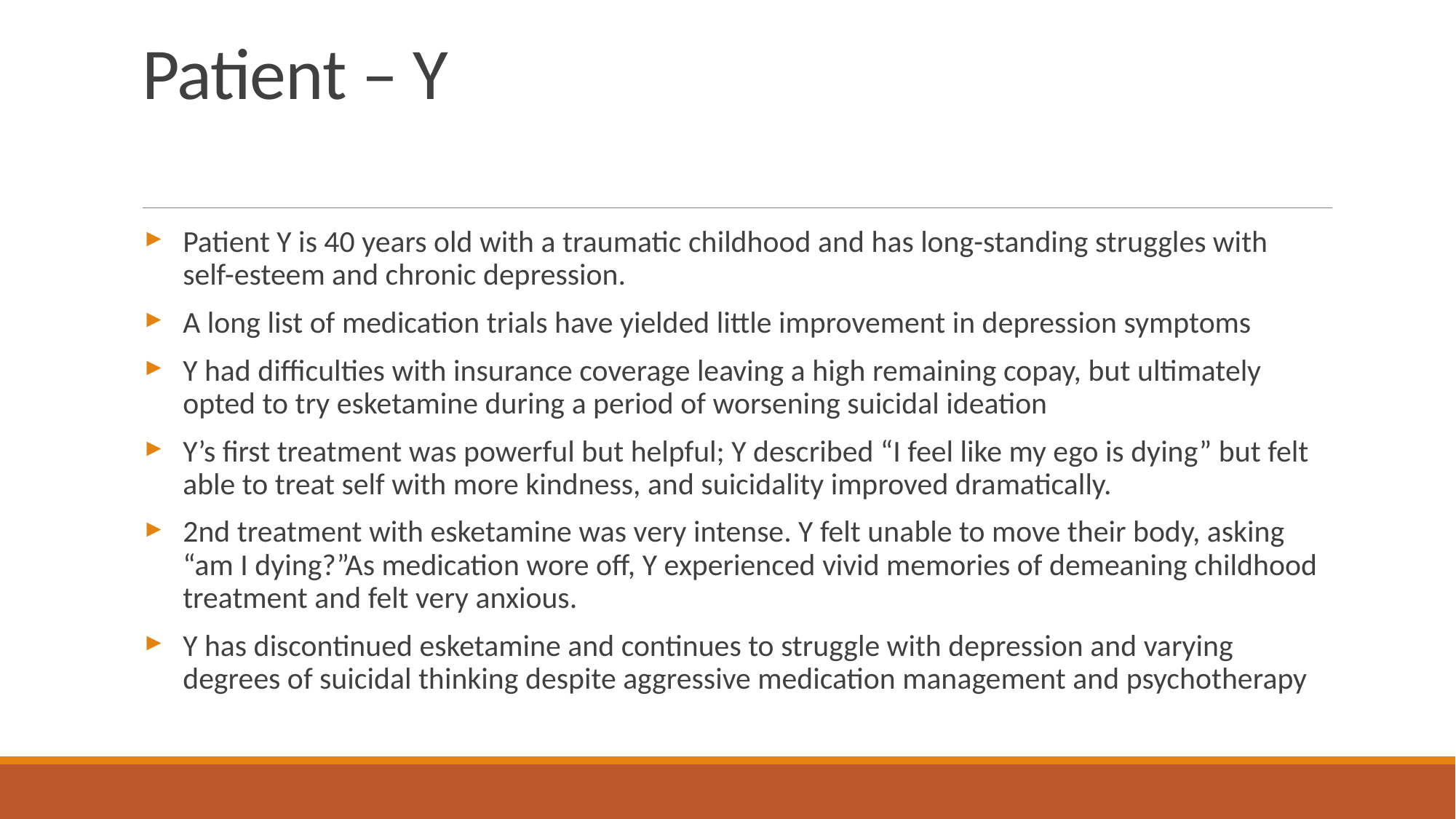

# Patient – Y
Patient Y is 40 years old with a traumatic childhood and has long-standing struggles with self-esteem and chronic depression.
A long list of medication trials have yielded little improvement in depression symptoms
Y had difficulties with insurance coverage leaving a high remaining copay, but ultimately opted to try esketamine during a period of worsening suicidal ideation
Y’s first treatment was powerful but helpful; Y described “I feel like my ego is dying” but felt able to treat self with more kindness, and suicidality improved dramatically.
2nd treatment with esketamine was very intense. Y felt unable to move their body, asking “am I dying?”As medication wore off, Y experienced vivid memories of demeaning childhood treatment and felt very anxious.
Y has discontinued esketamine and continues to struggle with depression and varying degrees of suicidal thinking despite aggressive medication management and psychotherapy